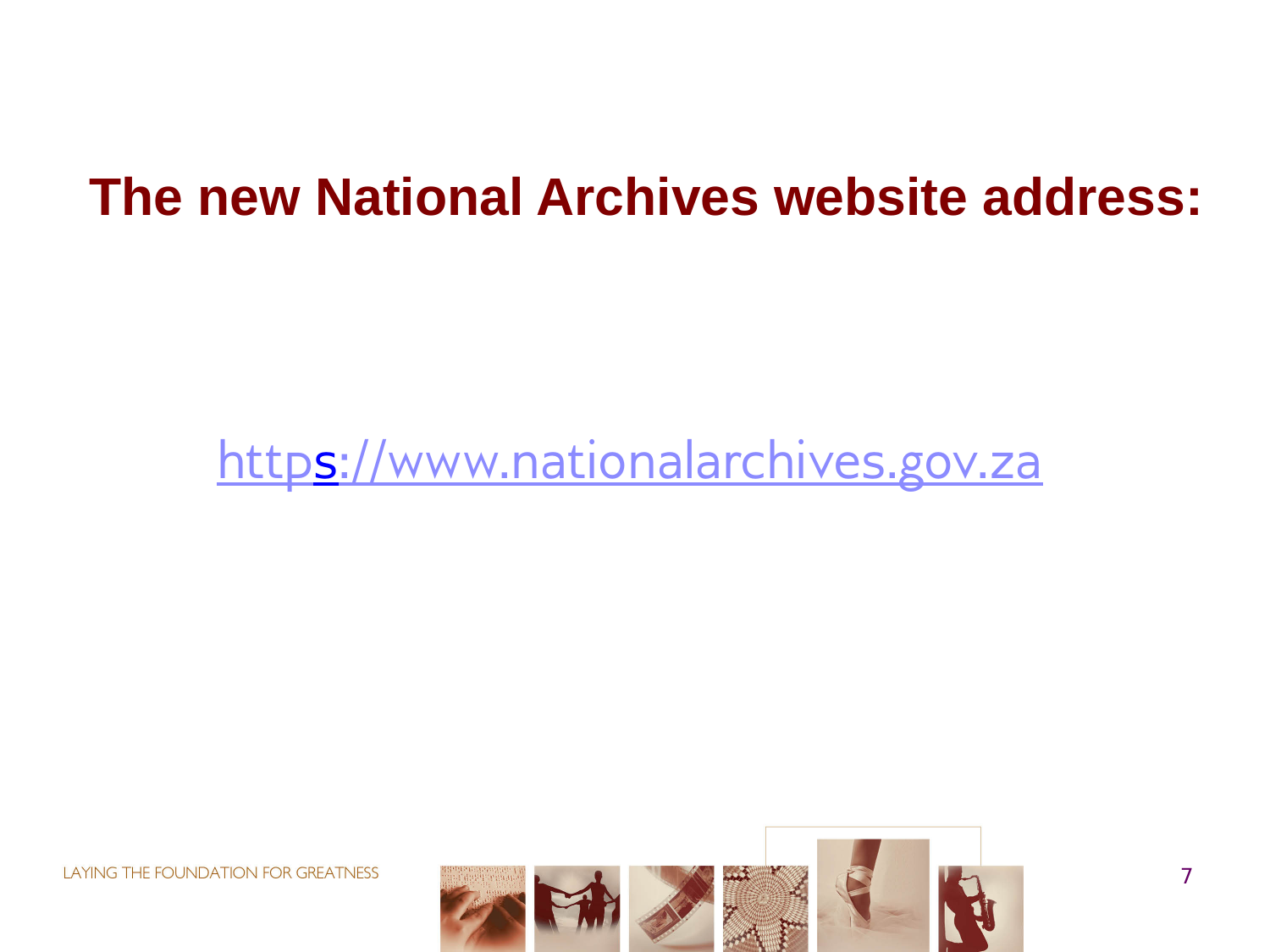

# The new National Archives website address:
https://www.nationalarchives.gov.za
7